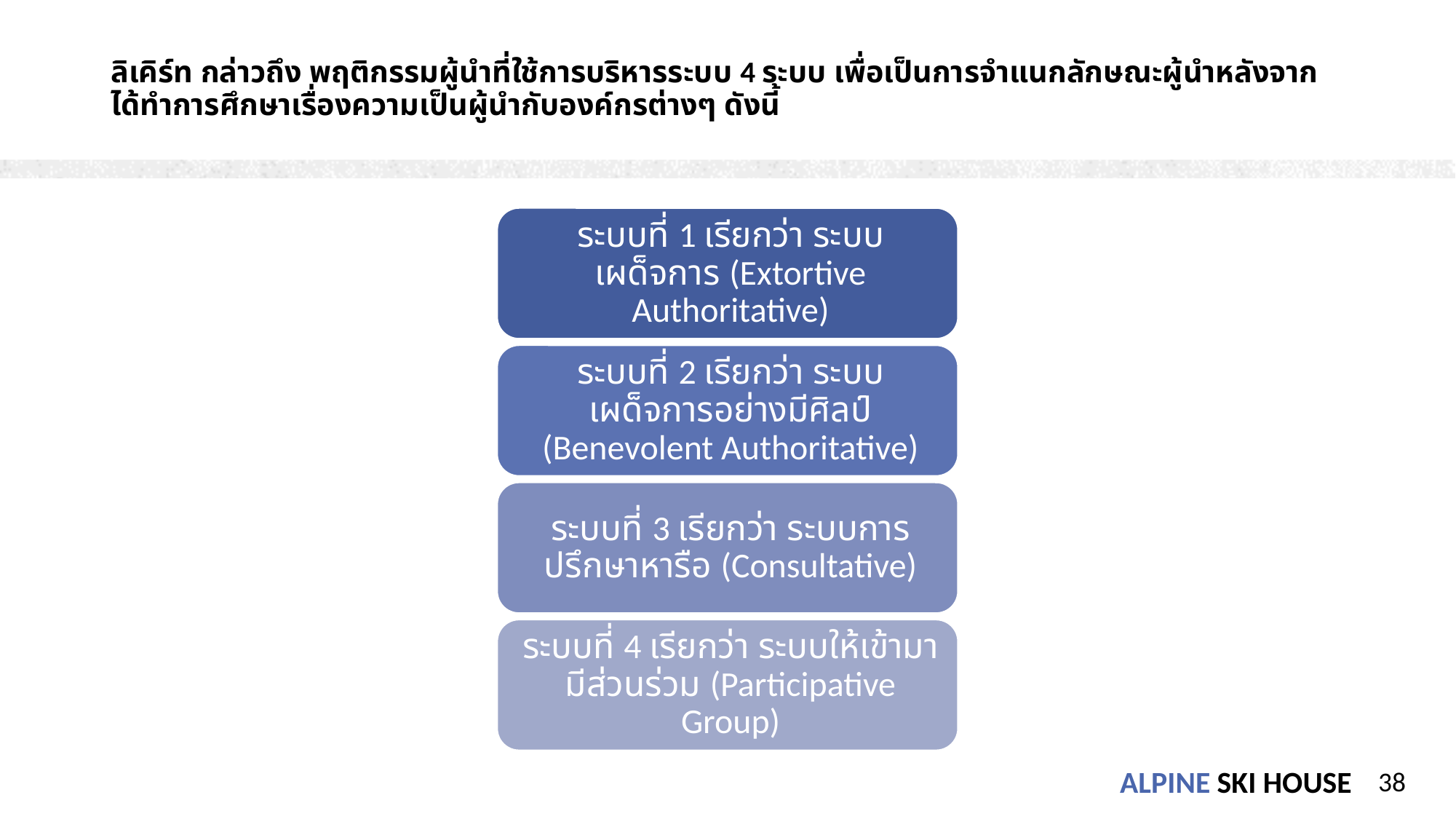

# ลิเคิร์ท กล่าวถึง พฤติกรรมผู้นำที่ใช้การบริหารระบบ 4 ระบบ เพื่อเป็นการจำแนกลักษณะผู้นำหลังจากได้ทำการศึกษาเรื่องความเป็นผู้นำกับองค์กรต่างๆ ดังนี้
ระบบที่ 1 เรียกว่า ระบบเผด็จการ (Extortive Authoritative)
ระบบที่ 2 เรียกว่า ระบบเผด็จการอย่างมีศิลป์ (Benevolent Authoritative)
ระบบที่ 3 เรียกว่า ระบบการปรึกษาหารือ (Consultative)
ระบบที่ 4 เรียกว่า ระบบให้เข้ามามีส่วนร่วม (Participative Group)
38